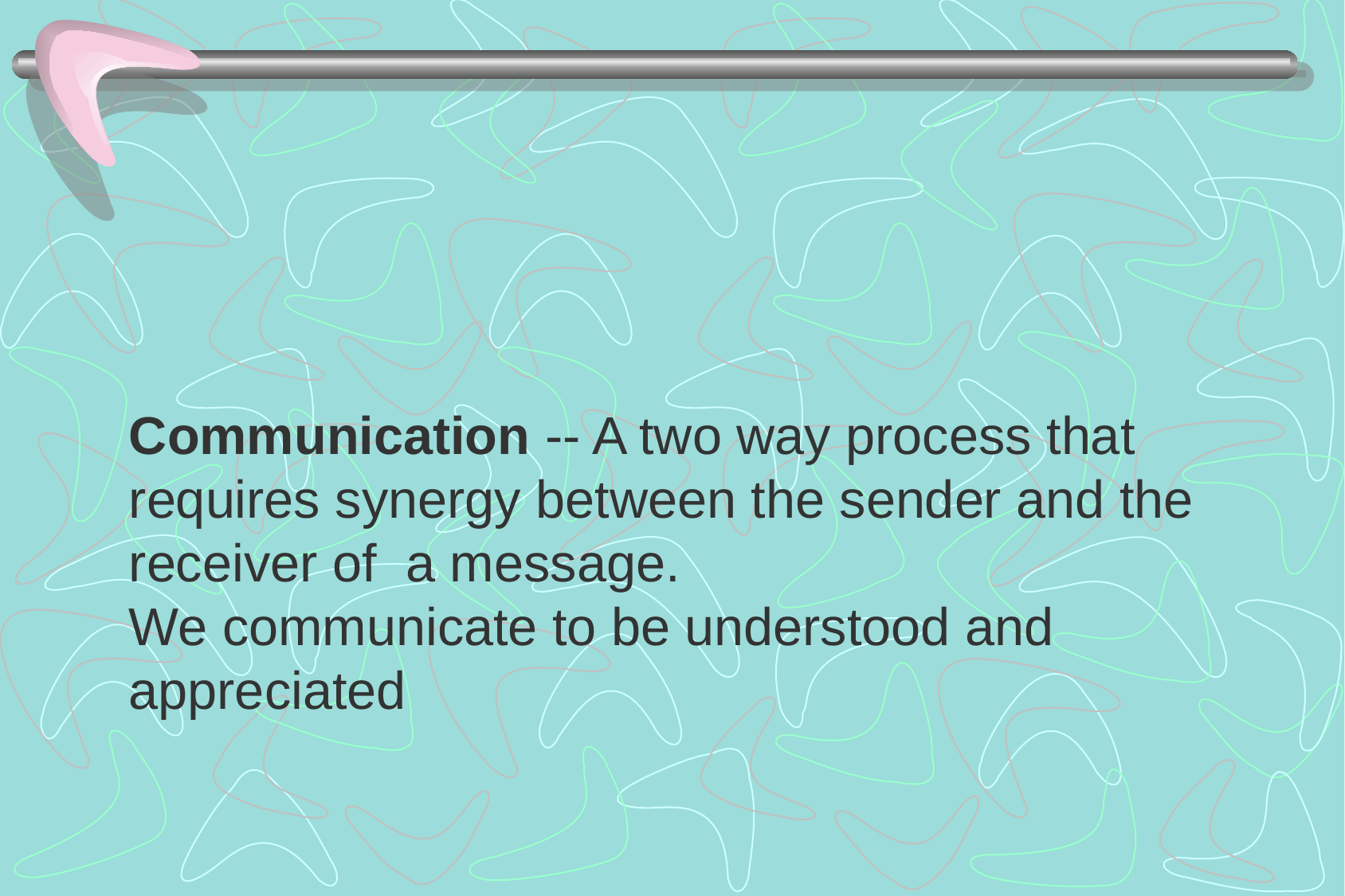

# Communication -- A two way process that requires synergy between the sender and the receiver of  a message. We communicate to be understood and appreciated